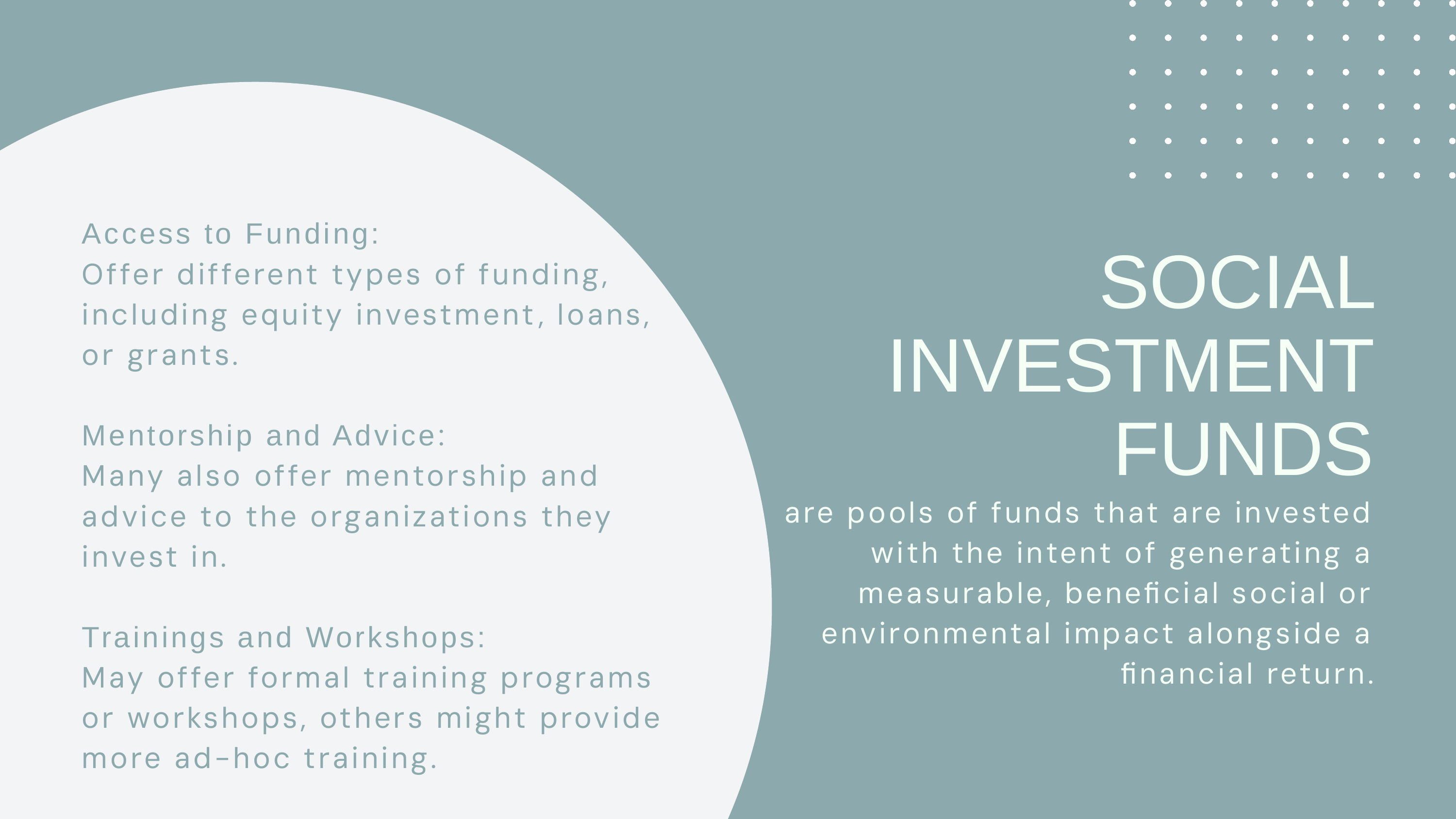

Access to Funding:
Offer different types of funding, including equity investment, loans, or grants.

Mentorship and Advice:
Many also offer mentorship and advice to the organizations they invest in.

Trainings and Workshops:
May offer formal training programs or workshops, others might provide more ad-hoc training.
SOCIAL INVESTMENT FUNDS
are pools of funds that are invested with the intent of generating a measurable, beneficial social or environmental impact alongside a financial return.